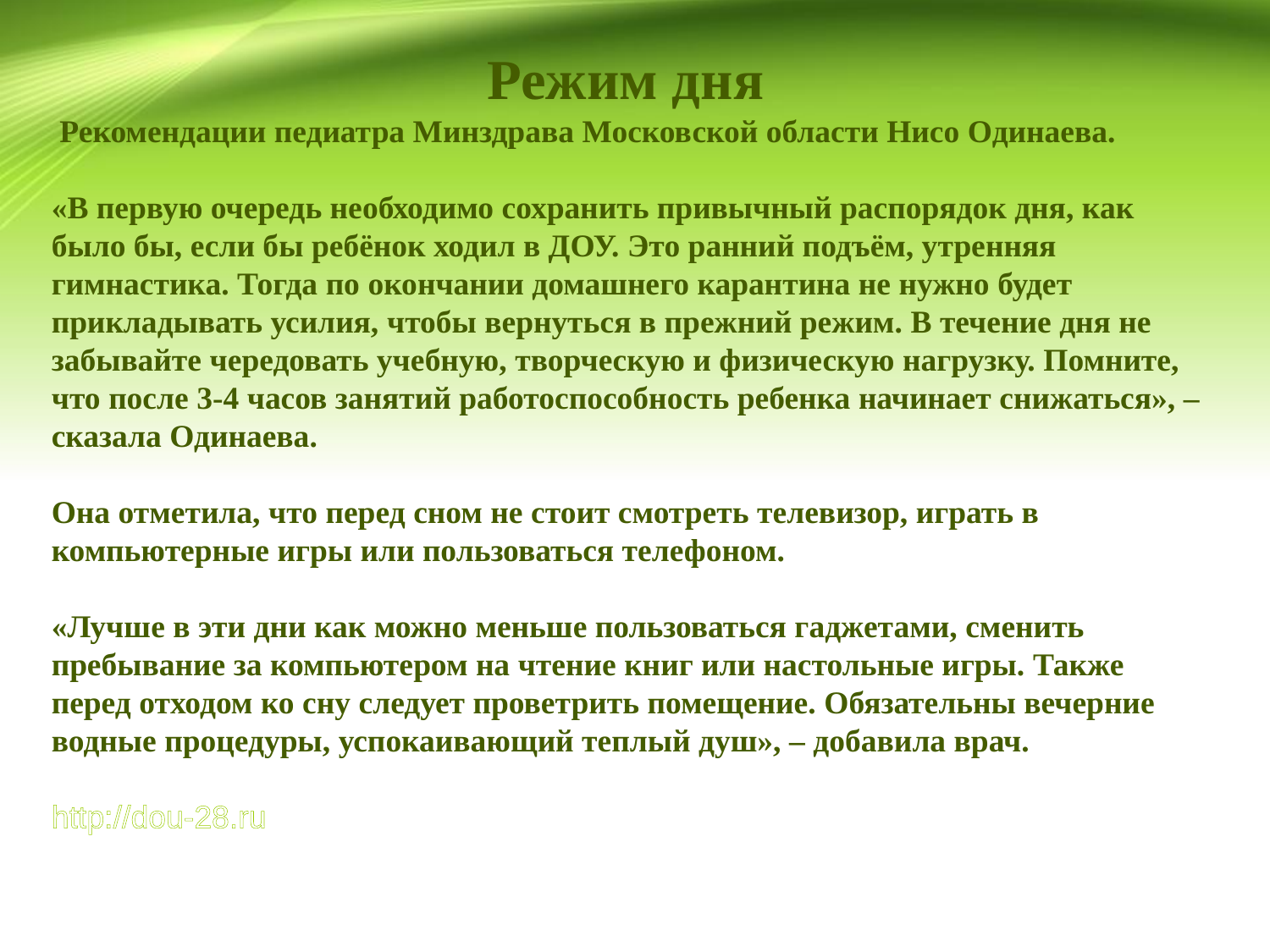

Режим дня
 Рекомендации педиатра Минздрава Московской области Нисо Одинаева.

«В первую очередь необходимо сохранить привычный распорядок дня, как было бы, если бы ребёнок ходил в ДОУ. Это ранний подъём, утренняя гимнастика. Тогда по окончании домашнего карантина не нужно будет прикладывать усилия, чтобы вернуться в прежний режим. В течение дня не забывайте чередовать учебную, творческую и физическую нагрузку. Помните, что после 3-4 часов занятий работоспособность ребенка начинает снижаться», – сказала Одинаева.

Она отметила, что перед сном не стоит смотреть телевизор, играть в компьютерные игры или пользоваться телефоном.

«Лучше в эти дни как можно меньше пользоваться гаджетами, сменить пребывание за компьютером на чтение книг или настольные игры. Также перед отходом ко сну следует проветрить помещение. Обязательны вечерние водные процедуры, успокаивающий теплый душ», – добавила врач.

http://dou-28.ru